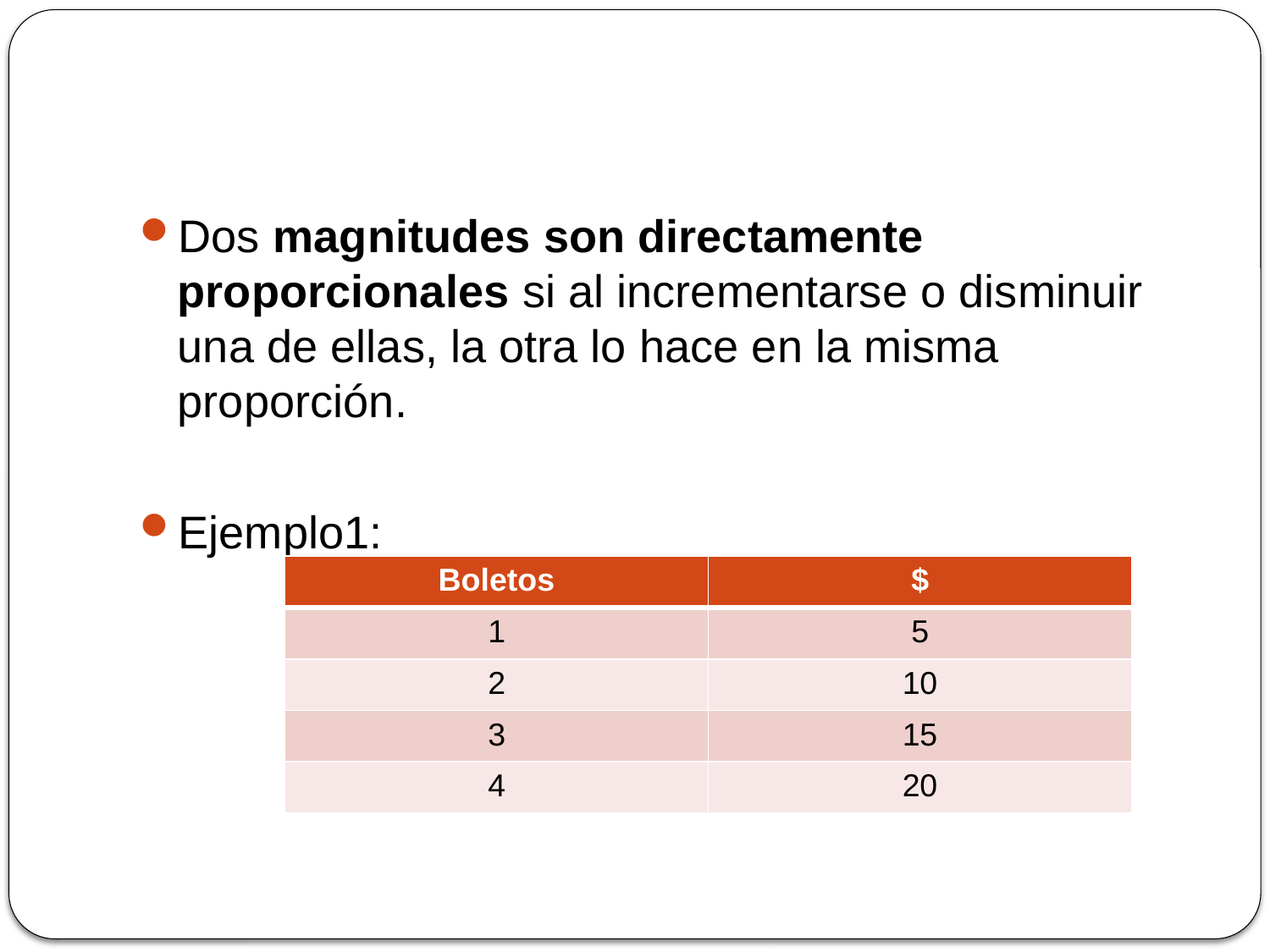

#
Dos magnitudes son directamente proporcionales si al incrementarse o disminuir una de ellas, la otra lo hace en la misma proporción.

Ejemplo1:
| Boletos | $ |
| --- | --- |
| 1 | 5 |
| 2 | 10 |
| 3 | 15 |
| 4 | 20 |